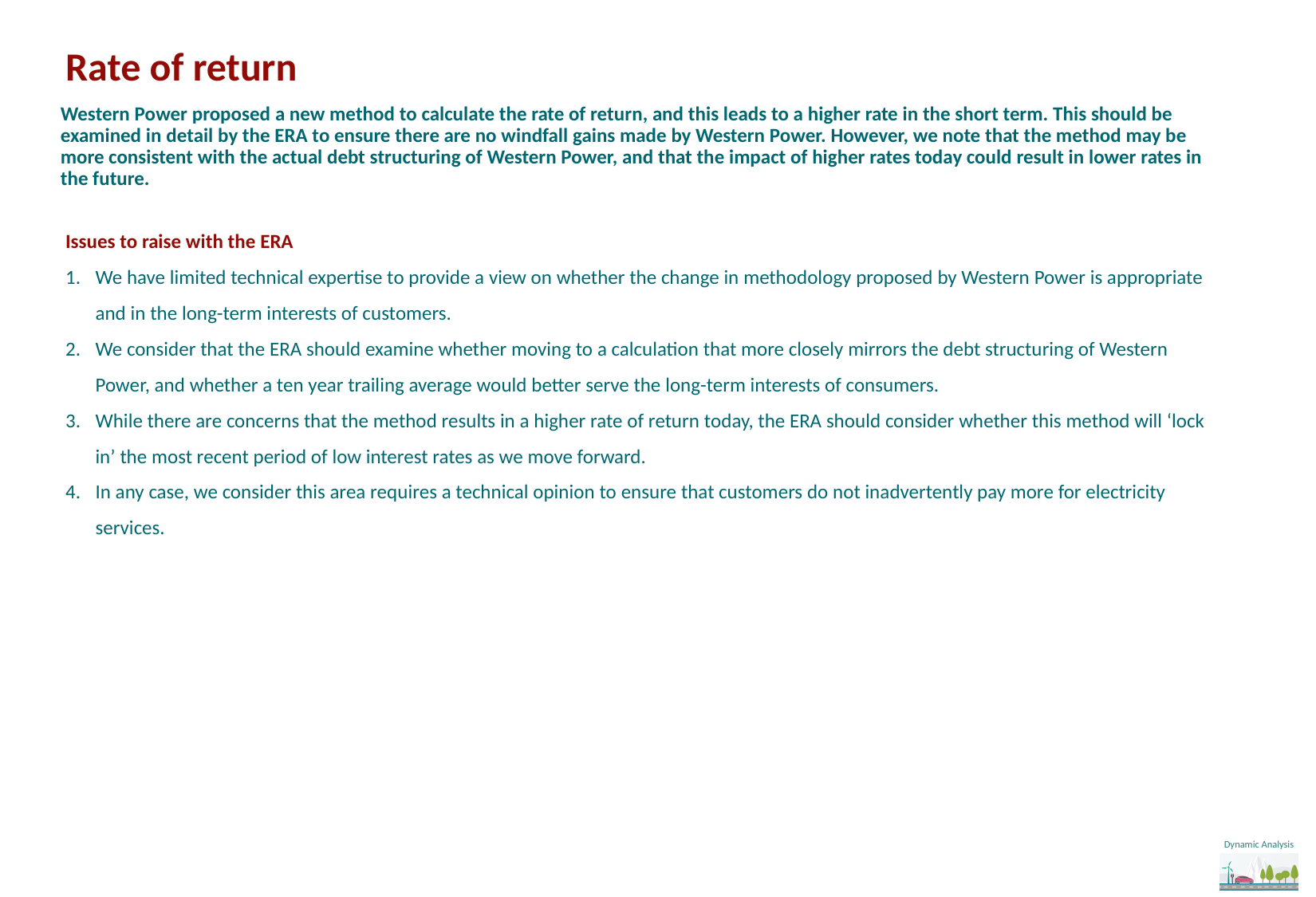

# Rate of return
Western Power proposed a new method to calculate the rate of return, and this leads to a higher rate in the short term. This should be examined in detail by the ERA to ensure there are no windfall gains made by Western Power. However, we note that the method may be more consistent with the actual debt structuring of Western Power, and that the impact of higher rates today could result in lower rates in the future.
Issues to raise with the ERA
We have limited technical expertise to provide a view on whether the change in methodology proposed by Western Power is appropriate and in the long-term interests of customers.
We consider that the ERA should examine whether moving to a calculation that more closely mirrors the debt structuring of Western Power, and whether a ten year trailing average would better serve the long-term interests of consumers.
While there are concerns that the method results in a higher rate of return today, the ERA should consider whether this method will ‘lock in’ the most recent period of low interest rates as we move forward.
In any case, we consider this area requires a technical opinion to ensure that customers do not inadvertently pay more for electricity services.